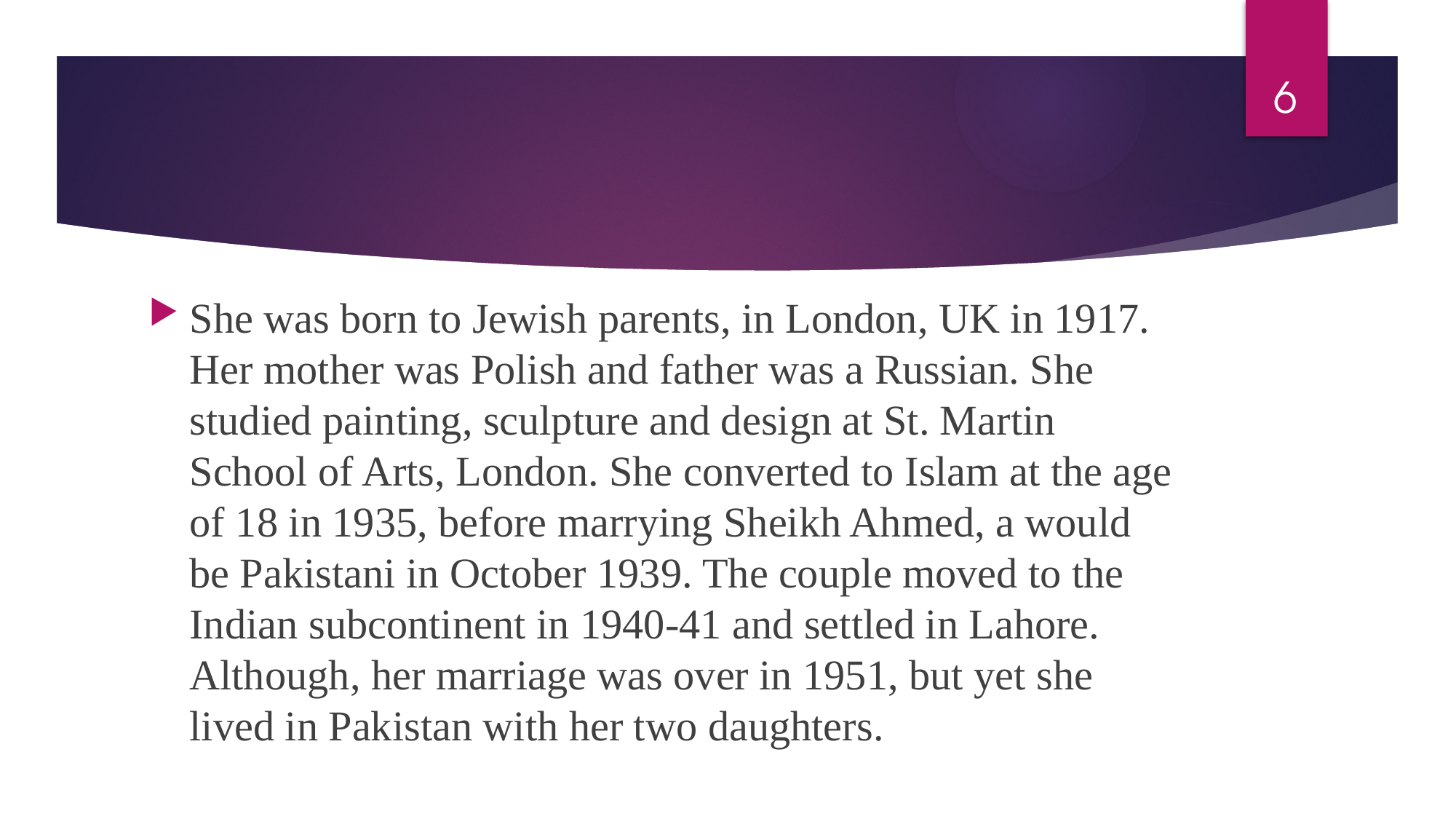

6
#
She was born to Jewish parents, in London, UK in 1917. Her mother was Polish and father was a Russian. She studied painting, sculpture and design at St. Martin School of Arts, London. She converted to Islam at the age of 18 in 1935, before marrying Sheikh Ahmed, a would be Pakistani in October 1939. The couple moved to the Indian subcontinent in 1940-41 and settled in Lahore. Although, her marriage was over in 1951, but yet she lived in Pakistan with her two daughters.